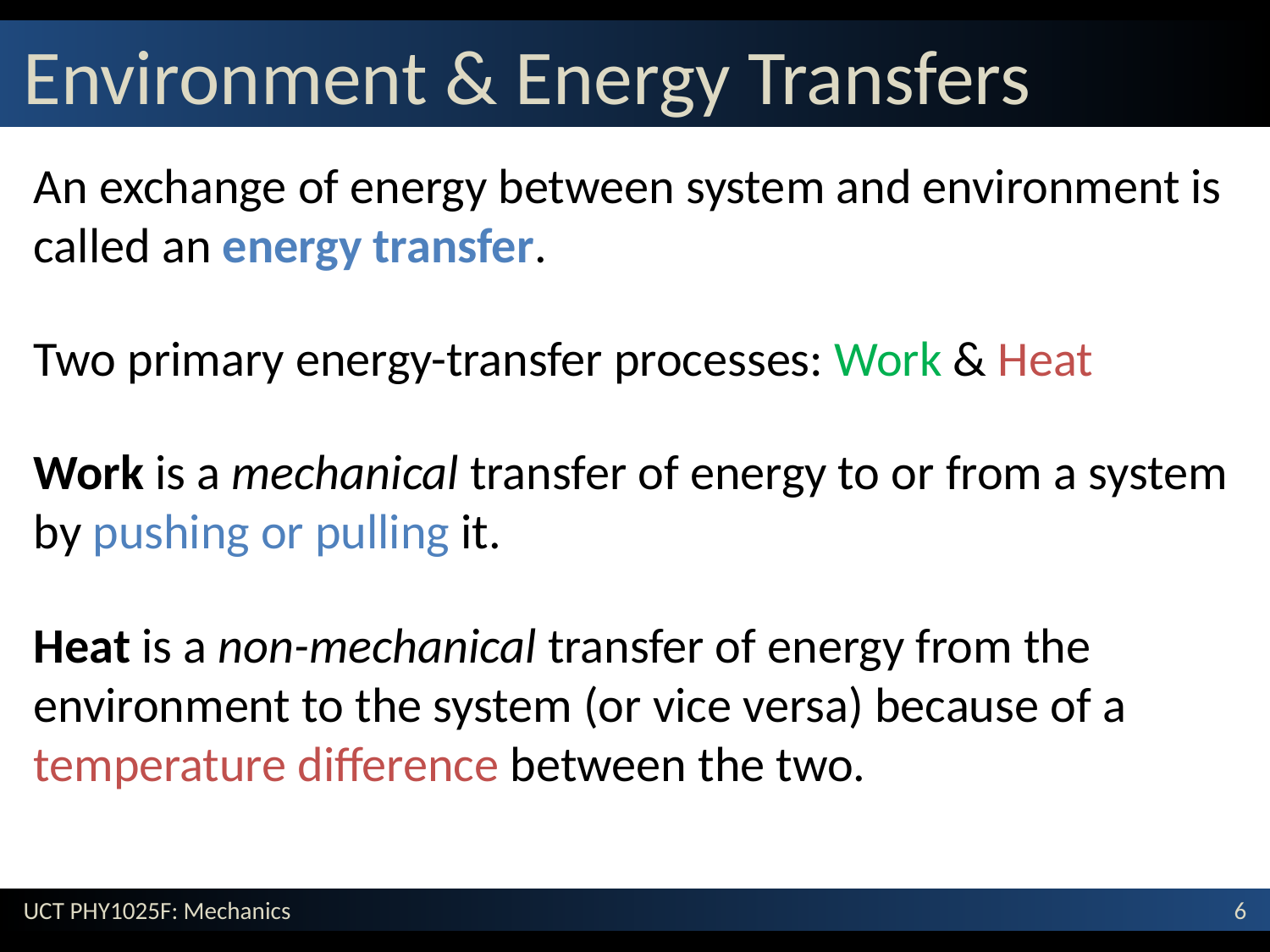

# Environment & Energy Transfers
An exchange of energy between system and environment is called an energy transfer.

Two primary energy-transfer processes: Work & Heat

Work is a mechanical transfer of energy to or from a system by pushing or pulling it.

Heat is a non-mechanical transfer of energy from the environment to the system (or vice versa) because of a temperature difference between the two.